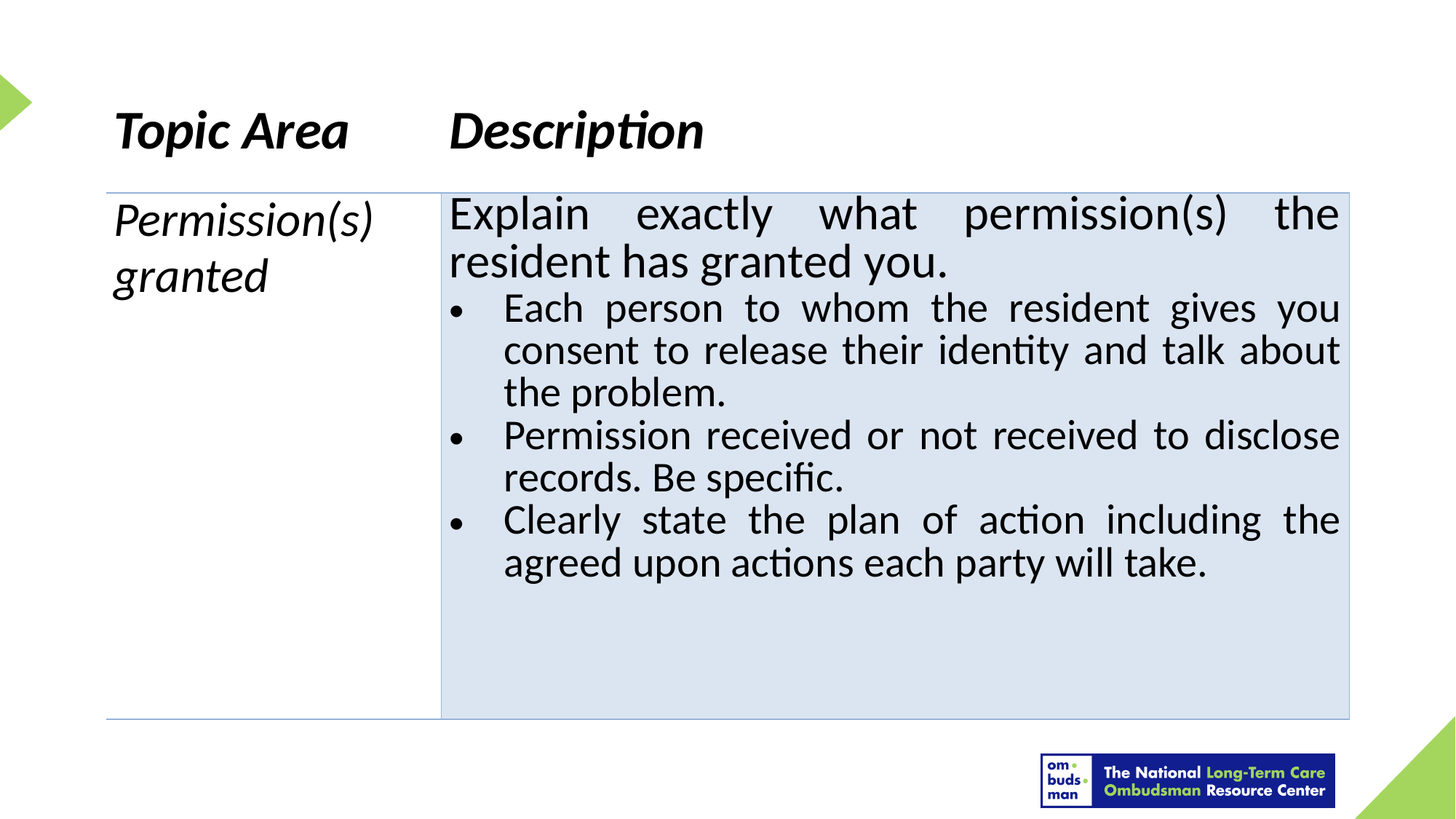

#
| Topic Area | Description |
| --- | --- |
| Permission(s) granted | Explain exactly what permission(s) the resident has granted you. Each person to whom the resident gives you consent to release their identity and talk about the problem. Permission received or not received to disclose records. Be specific. Clearly state the plan of action including the agreed upon actions each party will take. |